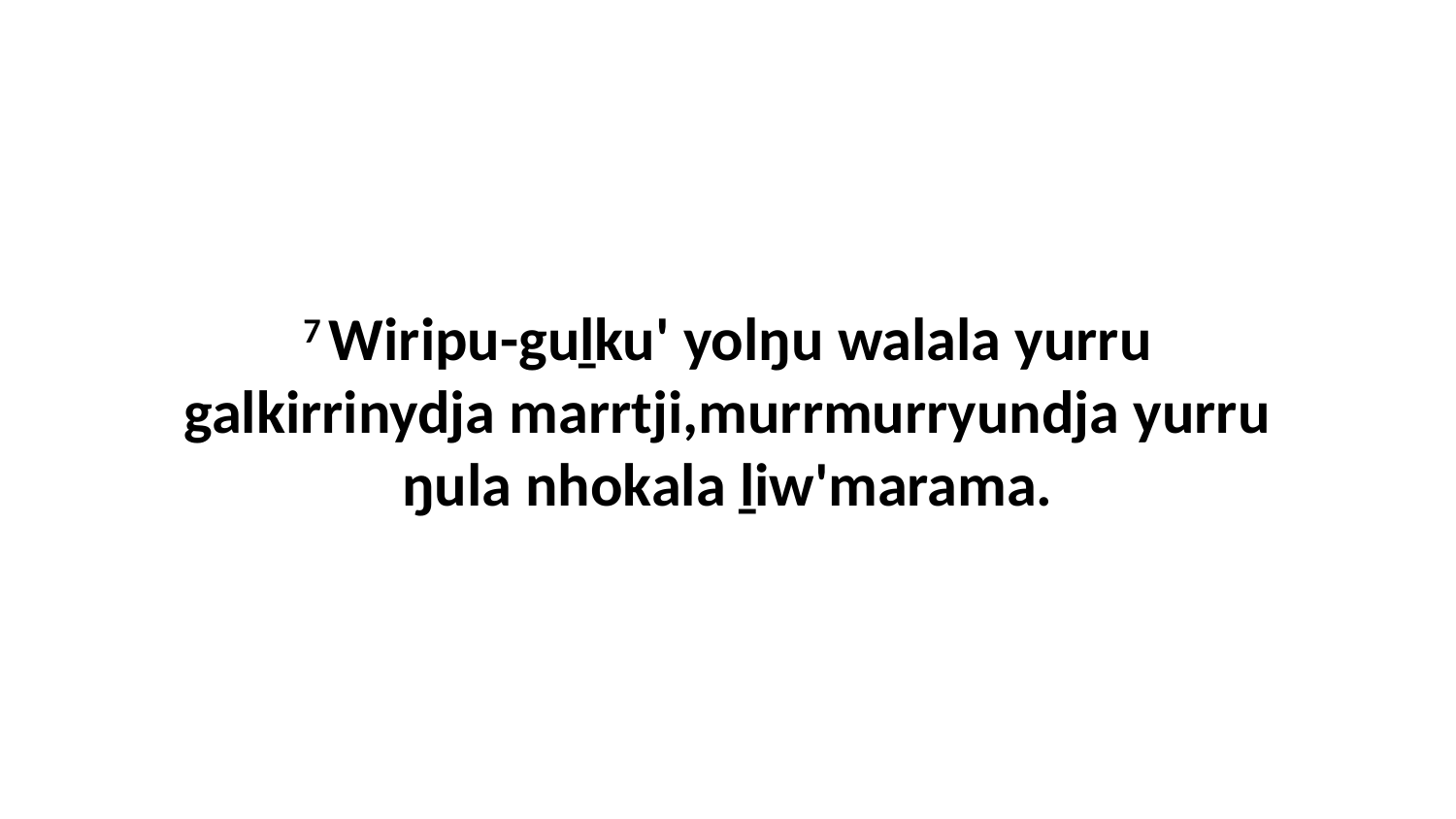

7 Wiripu-guḻku' yolŋu walala yurru galkirrinydja marrtji,murrmurryundja yurru ŋula nhokala ḻiw'marama.